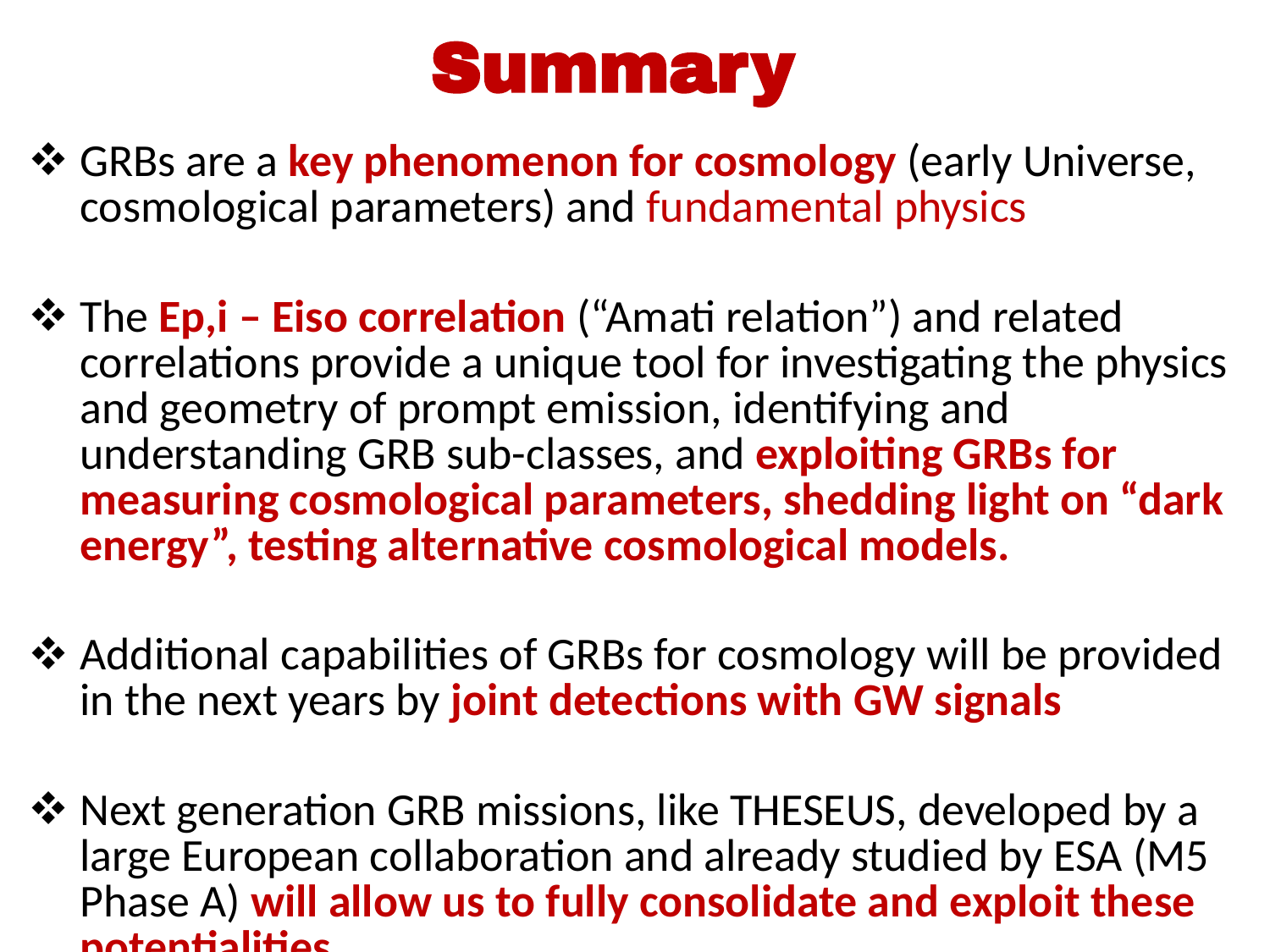

Summary

GRBs are a key phenomenon for cosmology (early Universe, cosmological parameters) and fundamental physics

The Ep,i – Eiso correlation (“Amati relation”) and related correlations provide a unique tool for investigating the physics and geometry of prompt emission, identifying and understanding GRB sub-classes, and exploiting GRBs for measuring cosmological parameters, shedding light on “dark energy”, testing alternative cosmological models.

Additional capabilities of GRBs for cosmology will be provided in the next years by joint detections with GW signals

Next generation GRB missions, like THESEUS, developed by a large European collaboration and already studied by ESA (M5 Phase A) will allow us to fully consolidate and exploit these potentialities